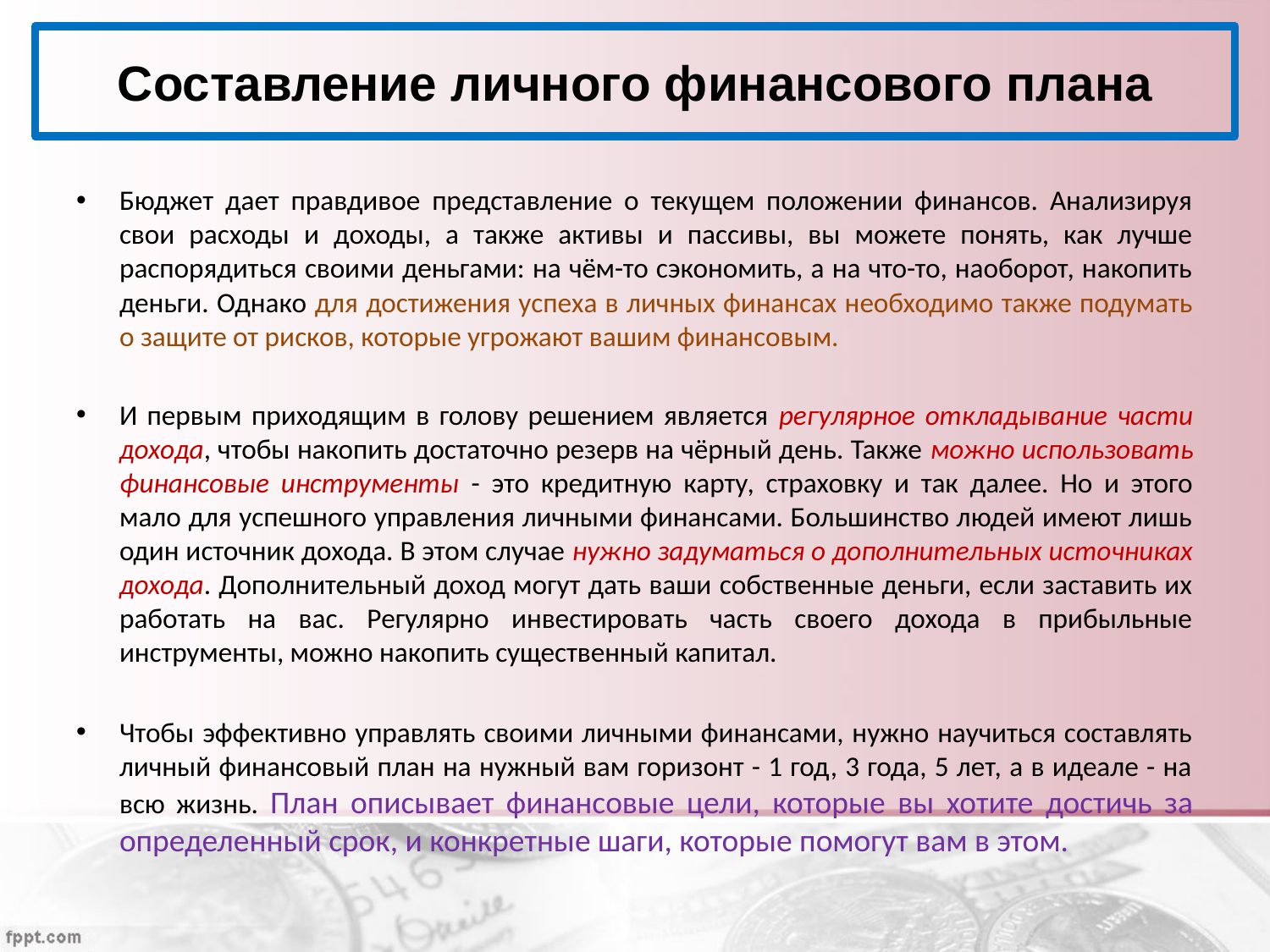

# Составление личного финансового плана
Бюджет дает правдивое представление о текущем положении финансов. Анализируя свои расходы и доходы, а также активы и пассивы, вы можете понять, как лучше распорядиться своими деньгами: на чём-то сэкономить, а на что-то, наоборот, накопить деньги. Однако для достижения успеха в личных финансах необходимо также подумать о защите от рисков, которые угрожают вашим финансовым.

И первым приходящим в голову решением является регулярное откладывание части дохода, чтобы накопить достаточно резерв на чёрный день. Также можно использовать финансовые инструменты - это кредитную карту, страховку и так далее. Но и этого мало для успешного управления личными финансами. Большинство людей имеют лишь один источник дохода. В этом случае нужно задуматься о дополнительных источниках дохода. Дополнительный доход могут дать ваши собственные деньги, если заставить их работать на вас. Регулярно инвестировать часть своего дохода в прибыльные инструменты, можно накопить существенный капитал.

Чтобы эффективно управлять своими личными финансами, нужно научиться составлять личный финансовый план на нужный вам горизонт - 1 год, 3 года, 5 лет, а в идеале - на всю жизнь. План описывает финансовые цели, которые вы хотите достичь за определенный срок, и конкретные шаги, которые помогут вам в этом.